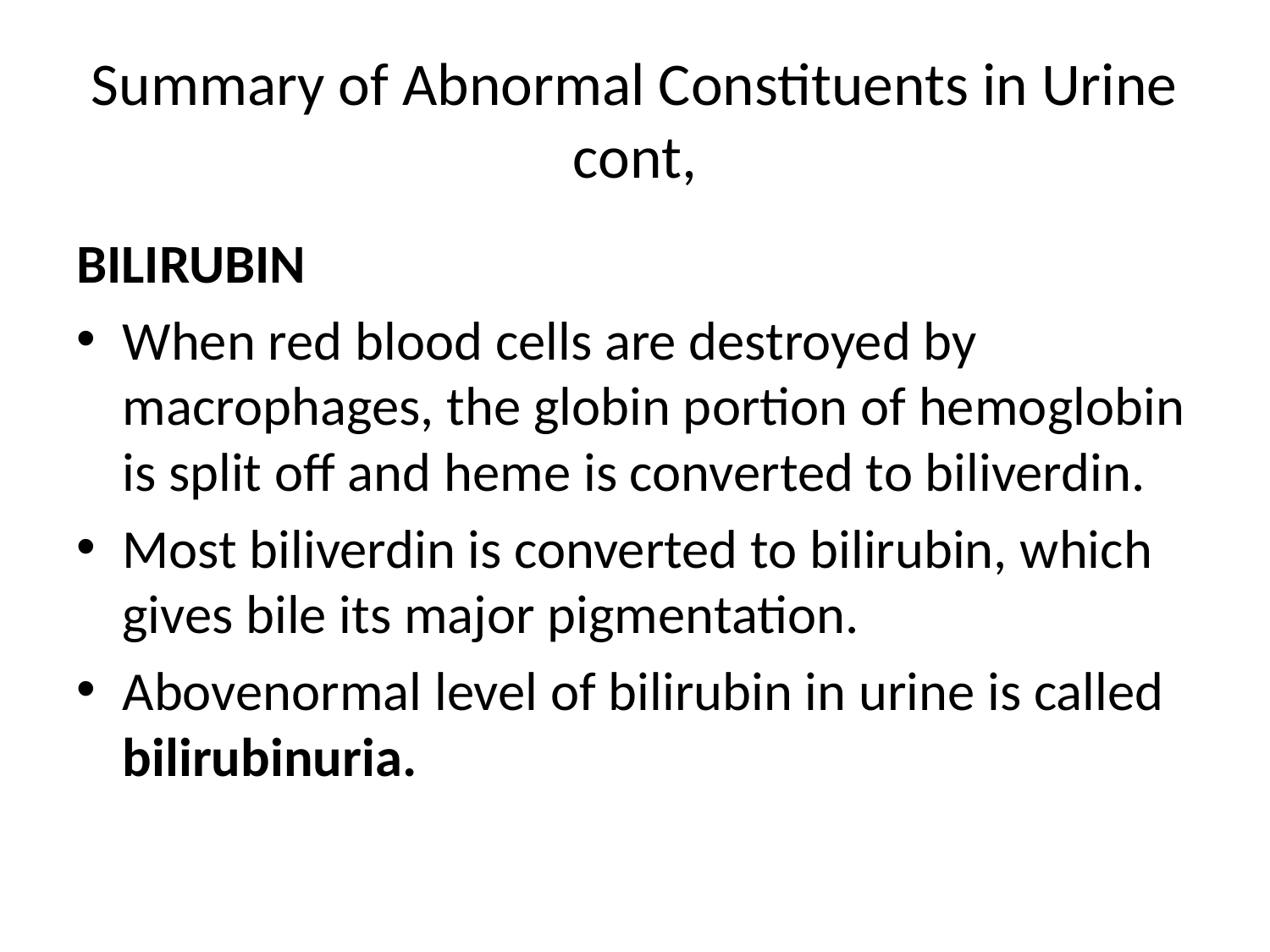

# Summary of Abnormal Constituents in Urine cont,
BILIRUBIN
When red blood cells are destroyed by macrophages, the globin portion of hemoglobin is split off and heme is converted to biliverdin.
Most biliverdin is converted to bilirubin, which gives bile its major pigmentation.
Abovenormal level of bilirubin in urine is called bilirubinuria.